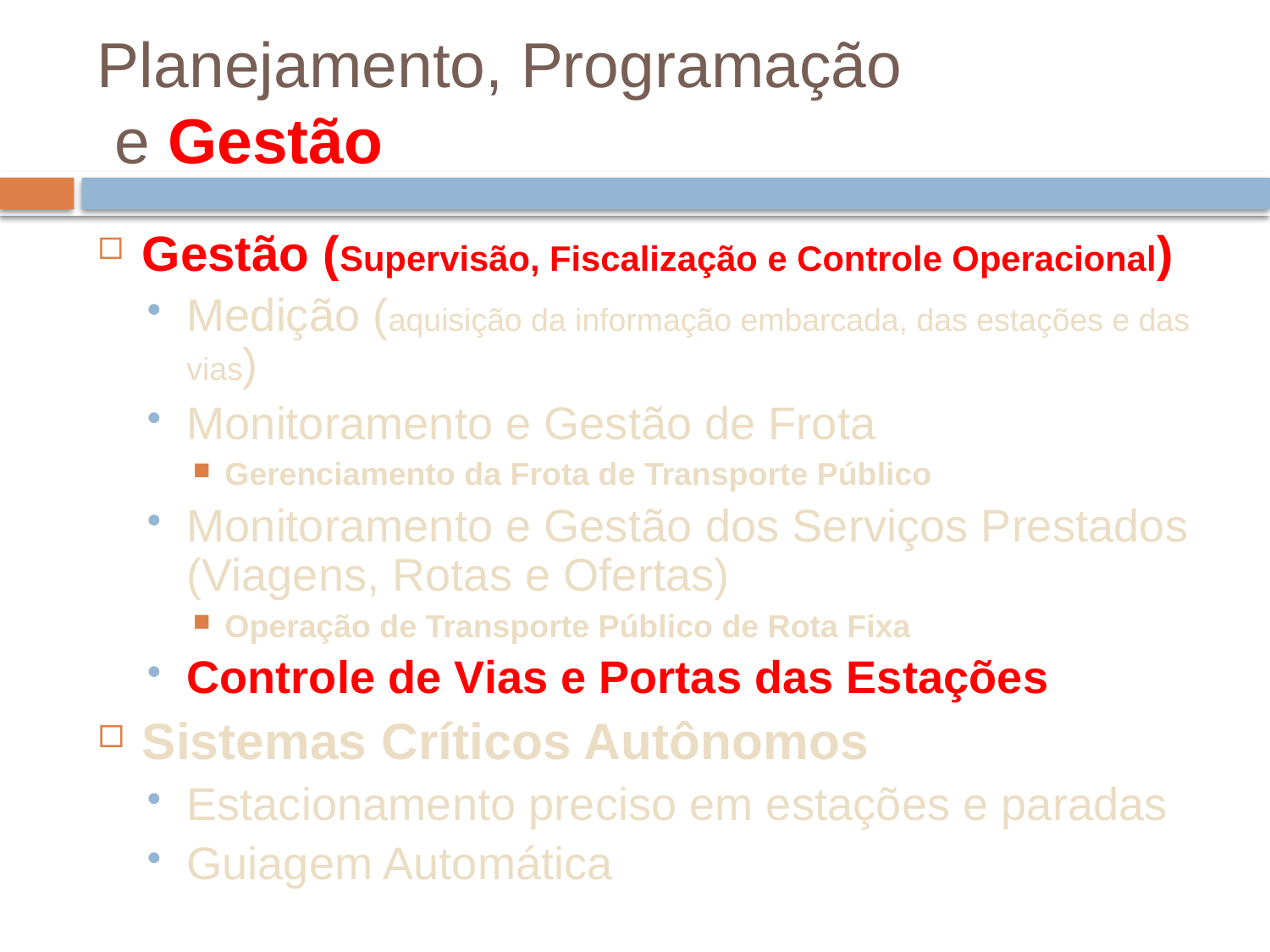

# Planejamento, Programação e Gestão
Gestão (Supervisão, Fiscalização e Controle Operacional)
Medição (aquisição da informação embarcada, das estações e das vias)
Monitoramento e Gestão de Frota
Gerenciamento da Frota de Transporte Público
Monitoramento e Gestão dos Serviços Prestados  (Viagens, Rotas e Ofertas)
Operação de Transporte Público de Rota Fixa
Controle de Vias e Portas das Estações
Sistemas Críticos Autônomos
Estacionamento preciso em estações e paradas
Guiagem Automática